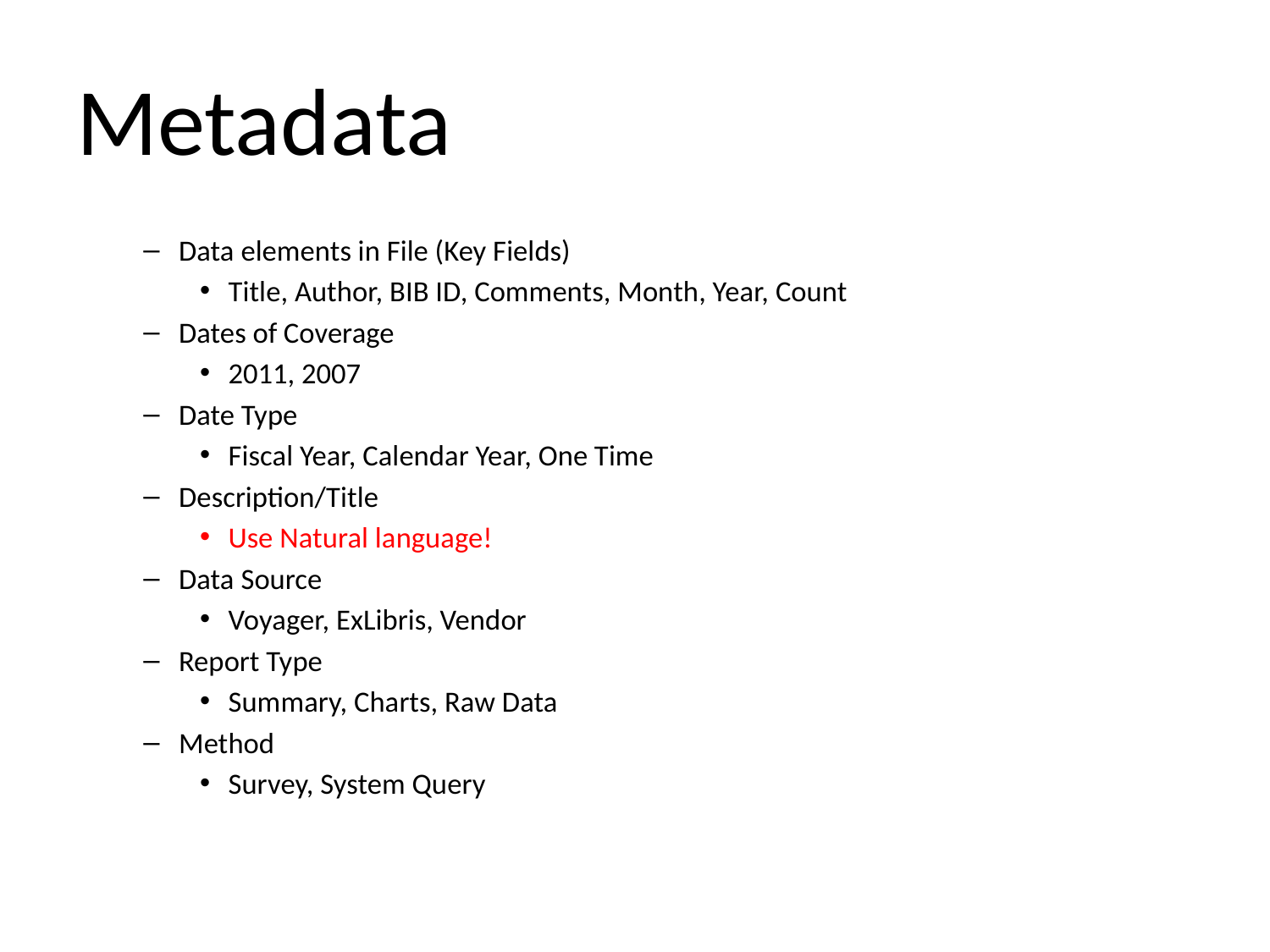

# Metadata

Data elements in File (Key Fields)
Title, Author, BIB ID, Comments, Month, Year, Count
Dates of Coverage
2011, 2007
Date Type
Fiscal Year, Calendar Year, One Time
Description/Title
Use Natural language!
Data Source
Voyager, ExLibris, Vendor
Report Type
Summary, Charts, Raw Data
Method
Survey, System Query